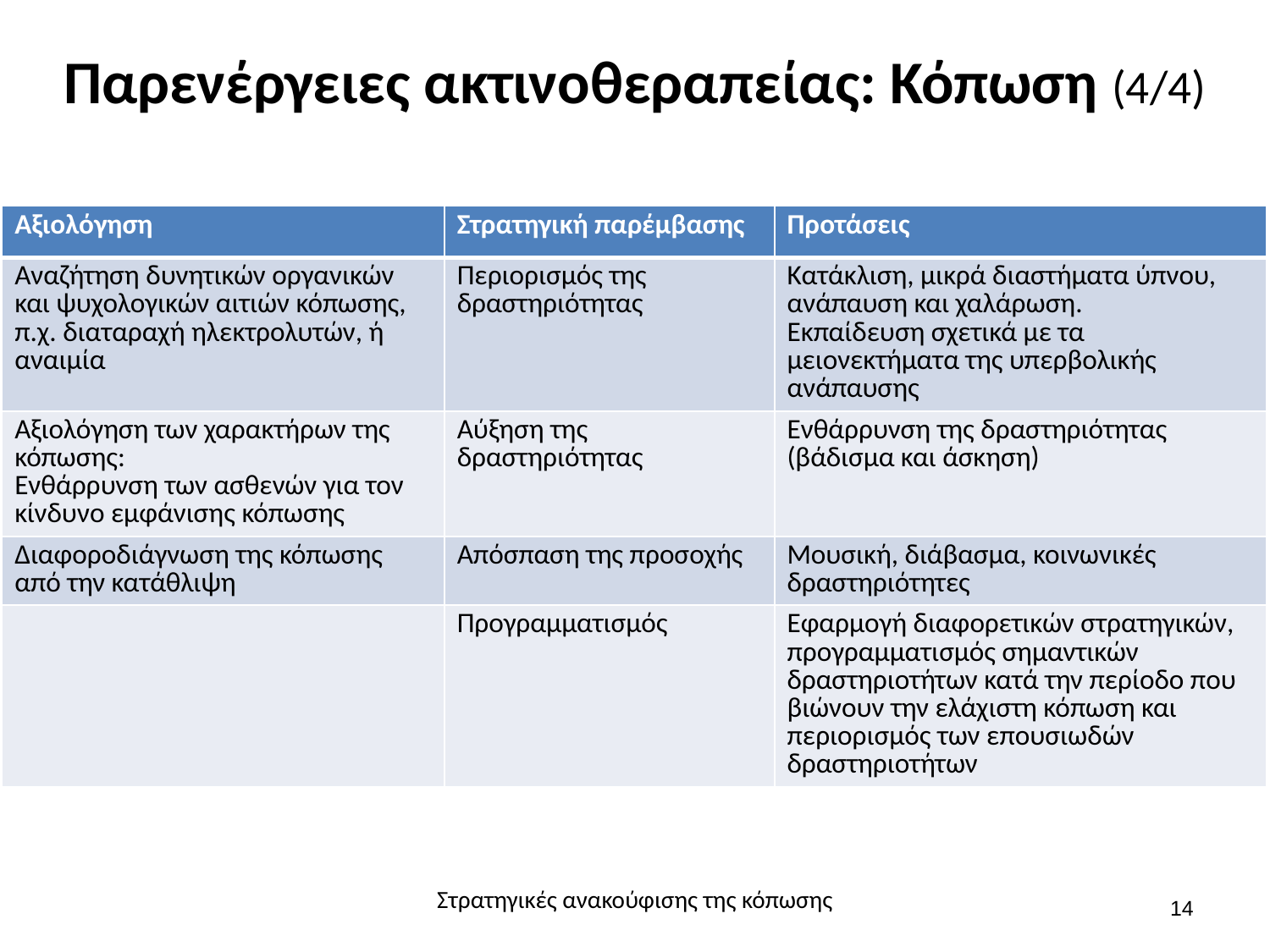

# Παρενέργειες ακτινοθεραπείας: Κόπωση (4/4)
| Αξιολόγηση | Στρατηγική παρέμβασης | Προτάσεις |
| --- | --- | --- |
| Αναζήτηση δυνητικών οργανικών και ψυχολογικών αιτιών κόπωσης, π.χ. διαταραχή ηλεκτρολυτών, ή αναιμία | Περιορισμός της δραστηριότητας | Κατάκλιση, μικρά διαστήματα ύπνου, ανάπαυση και χαλάρωση. Εκπαίδευση σχετικά με τα μειονεκτήματα της υπερβολικής ανάπαυσης |
| Αξιολόγηση των χαρακτήρων της κόπωσης: Ενθάρρυνση των ασθενών για τον κίνδυνο εμφάνισης κόπωσης | Αύξηση της δραστηριότητας | Ενθάρρυνση της δραστηριότητας (βάδισμα και άσκηση) |
| Διαφοροδιάγνωση της κόπωσης από την κατάθλιψη | Απόσπαση της προσοχής | Μουσική, διάβασμα, κοινωνικές δραστηριότητες |
|  | Προγραμματισμός | Εφαρμογή διαφορετικών στρατηγικών, προγραμματισμός σημαντικών δραστηριοτήτων κατά την περίοδο που βιώνουν την ελάχιστη κόπωση και περιορισμός των επουσιωδών δραστηριοτήτων |
Στρατηγικές ανακούφισης της κόπωσης
14